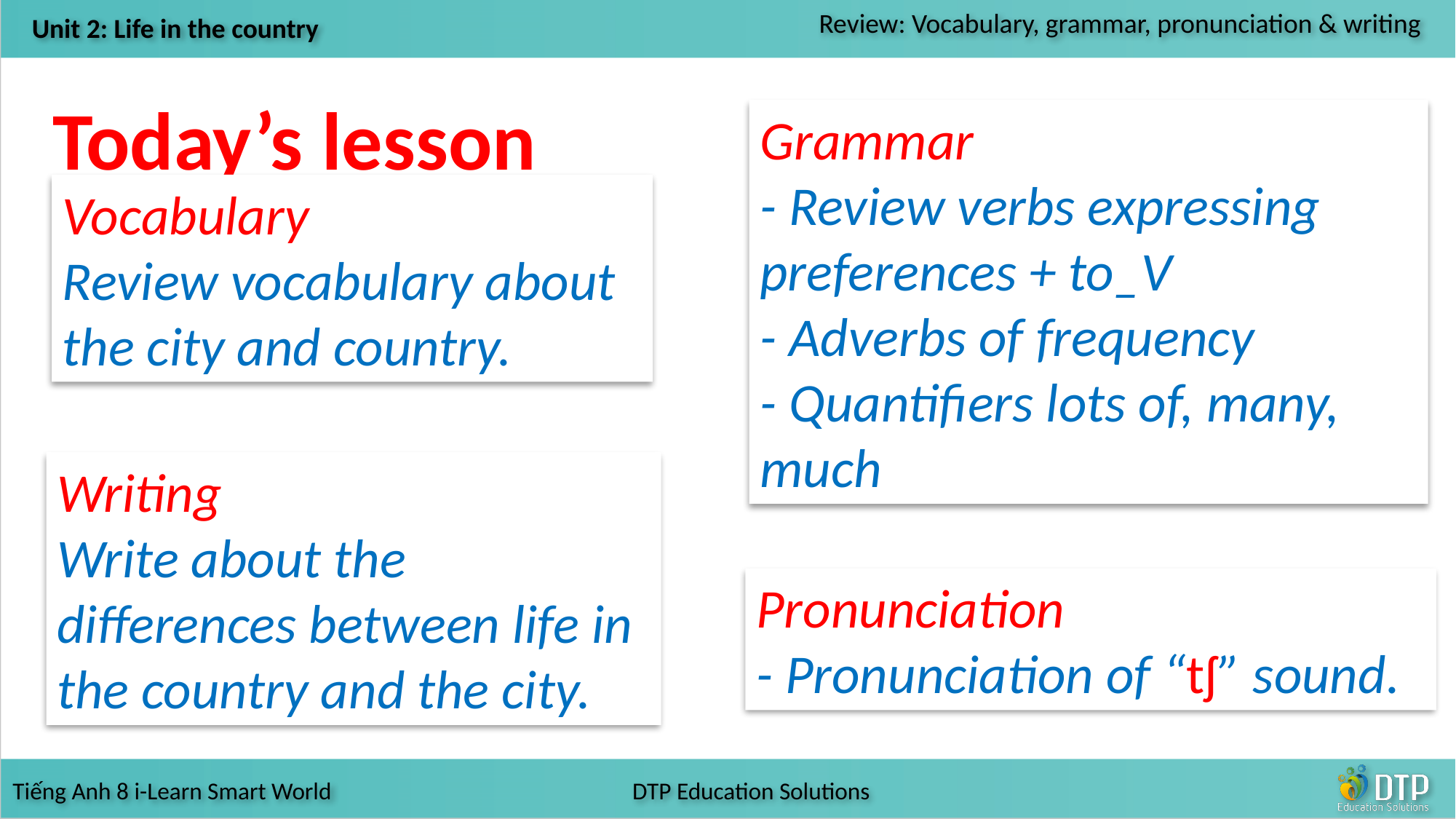

Today’s lesson
Grammar
- Review verbs expressing preferences + to_V
- Adverbs of frequency
- Quantifiers lots of, many, much
Vocabulary
Review vocabulary about the city and country.
Writing
Write about the differences between life in the country and the city.
Pronunciation
- Pronunciation of “tʃ” sound.